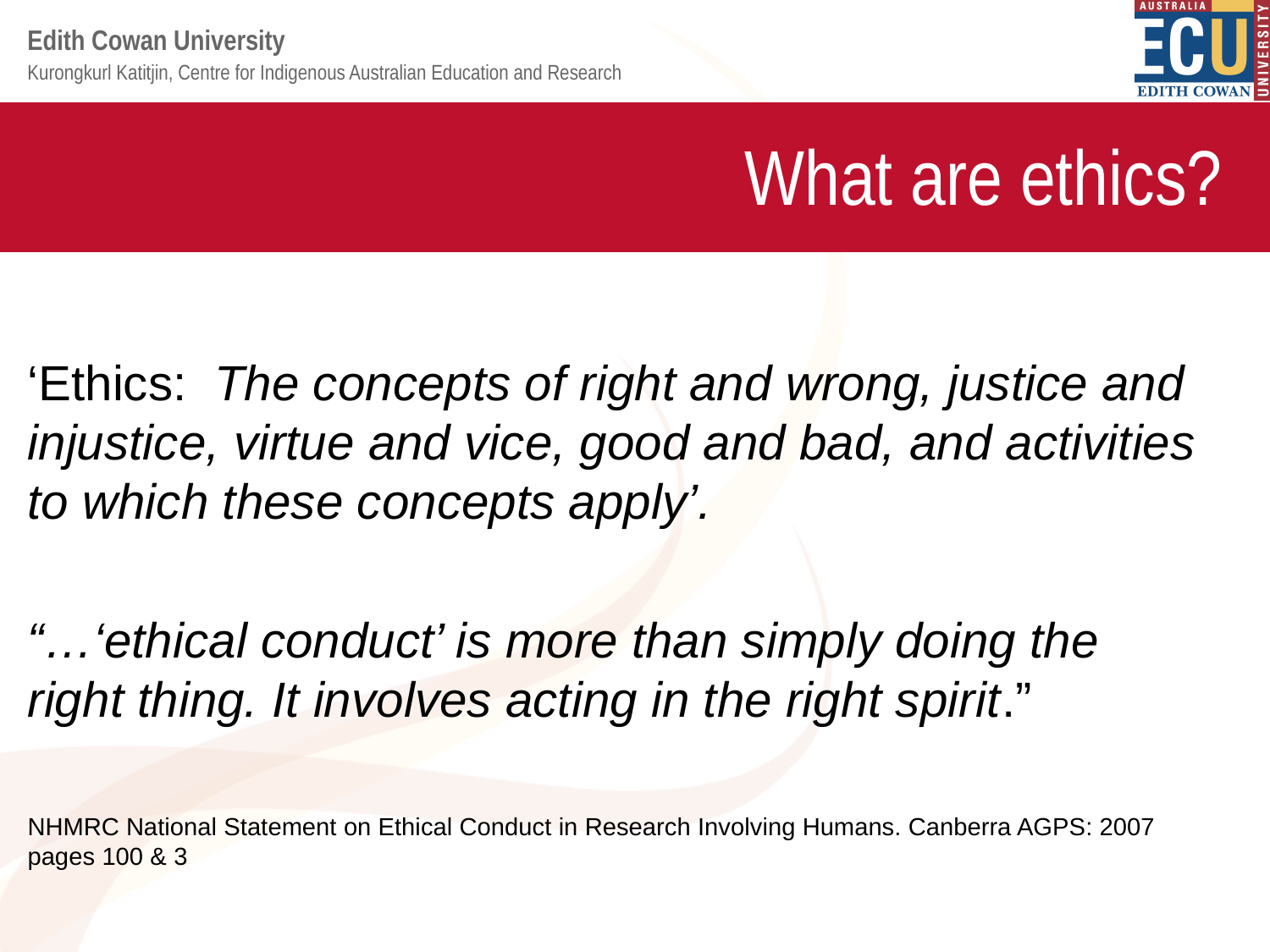

# What are ethics?

‘Ethics:  The concepts of right and wrong, justice and injustice, virtue and vice, good and bad, and activities to which these concepts apply’.

“…‘ethical conduct’ is more than simply doing the right thing. It involves acting in the right spirit.”

NHMRC National Statement on Ethical Conduct in Research Involving Humans. Canberra AGPS: 2007 pages 100 & 3